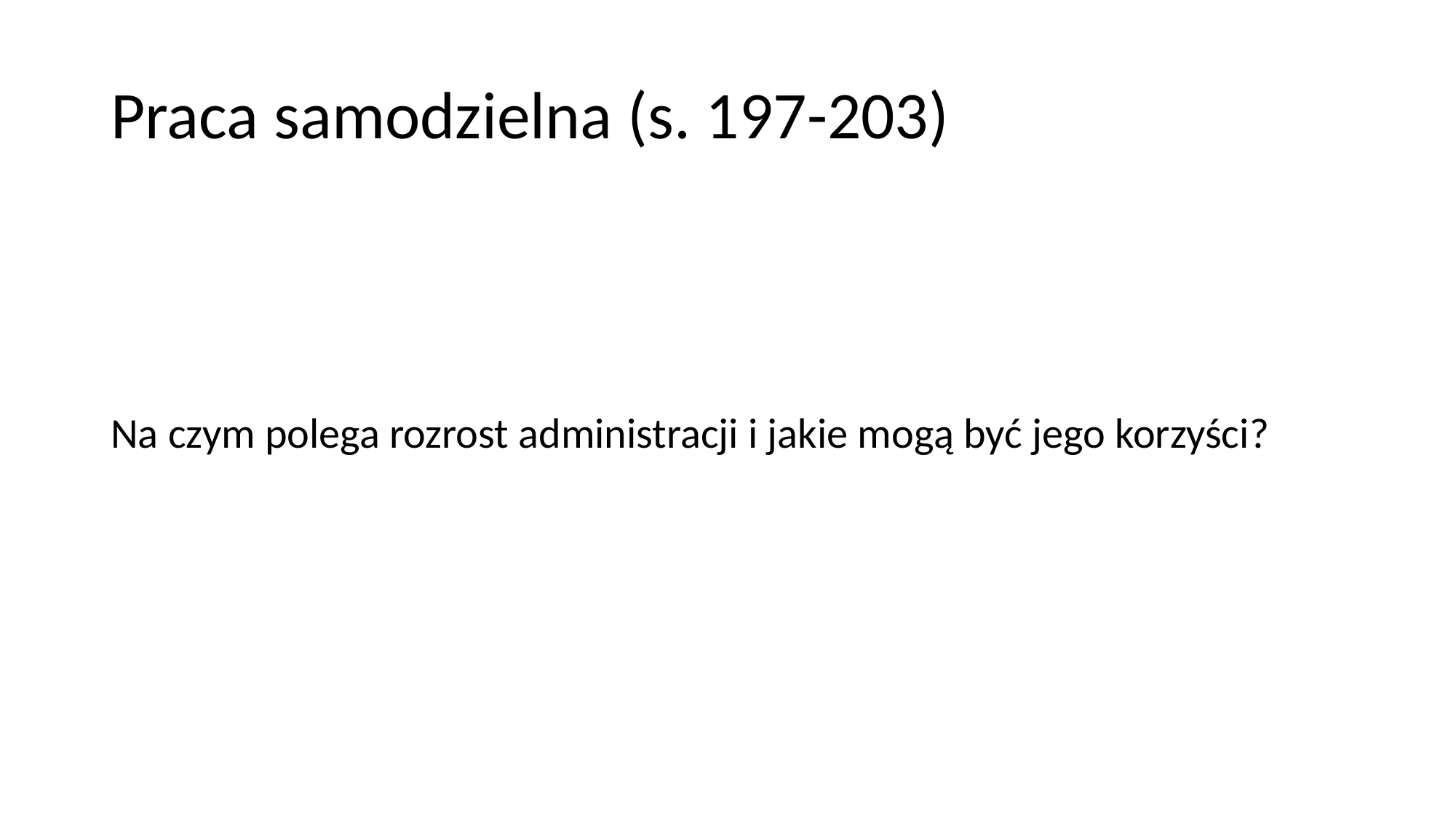

# Praca samodzielna (s. 197-203)

Na czym polega rozrost administracji i jakie mogą być jego korzyści?